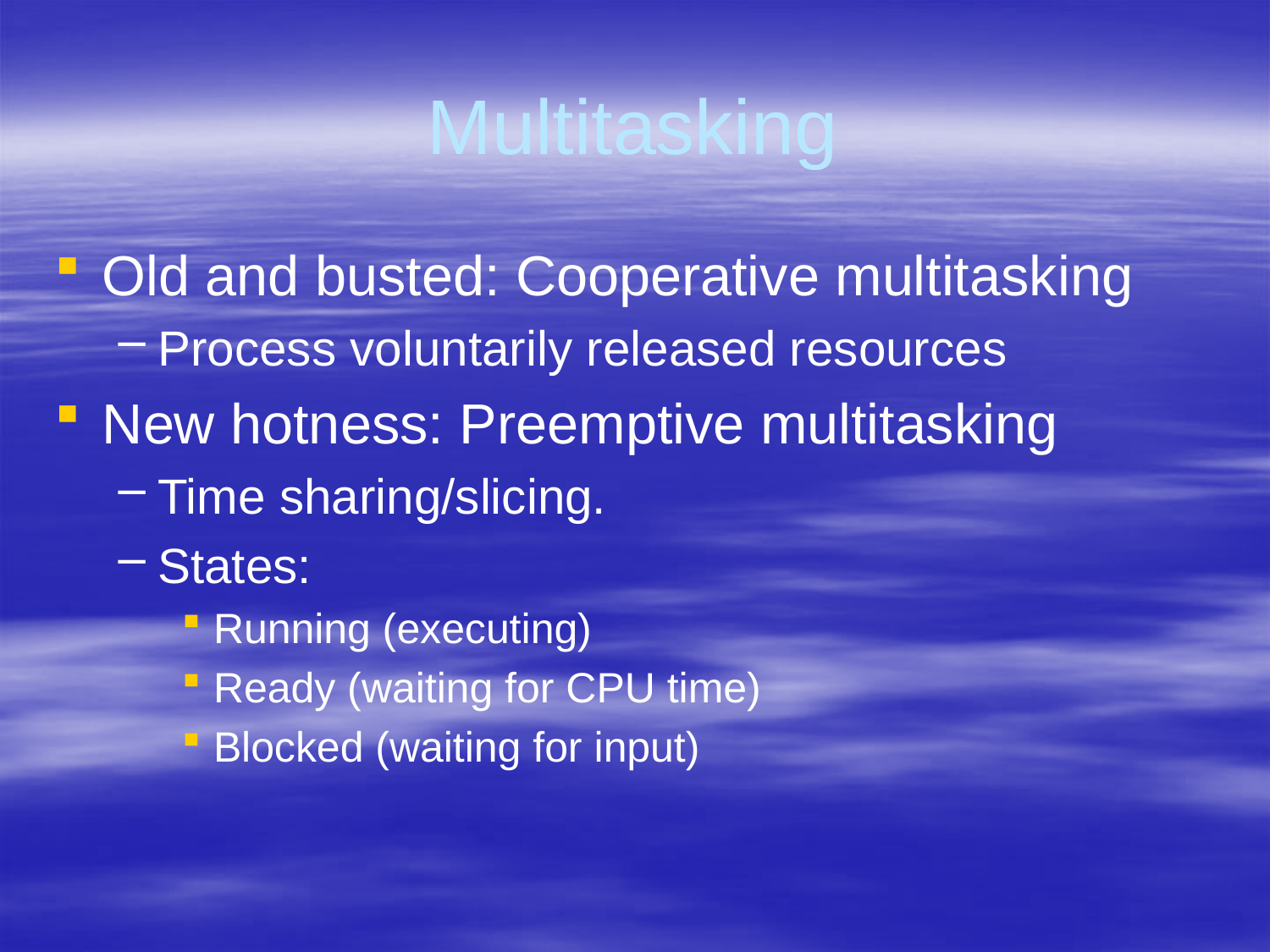

# Multitasking
Old and busted: Cooperative multitasking
Process voluntarily released resources
New hotness: Preemptive multitasking
Time sharing/slicing.
States:
Running (executing)
Ready (waiting for CPU time)
Blocked (waiting for input)